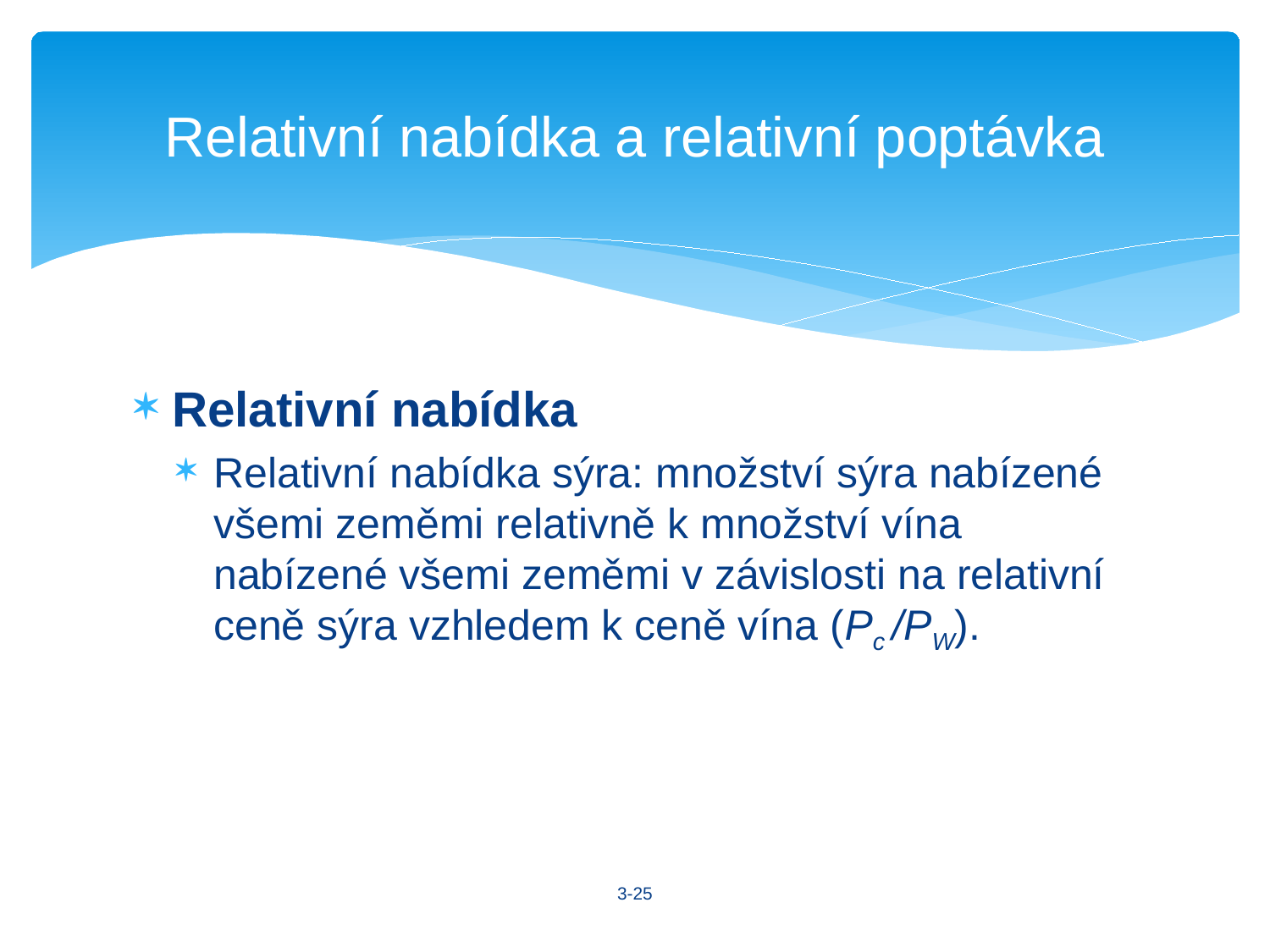

# Relativní nabídka a relativní poptávka
Relativní nabídka
Relativní nabídka sýra: množství sýra nabízené všemi zeměmi relativně k množství vína nabízené všemi zeměmi v závislosti na relativní ceně sýra vzhledem k ceně vína (Pc /PW).
3-25